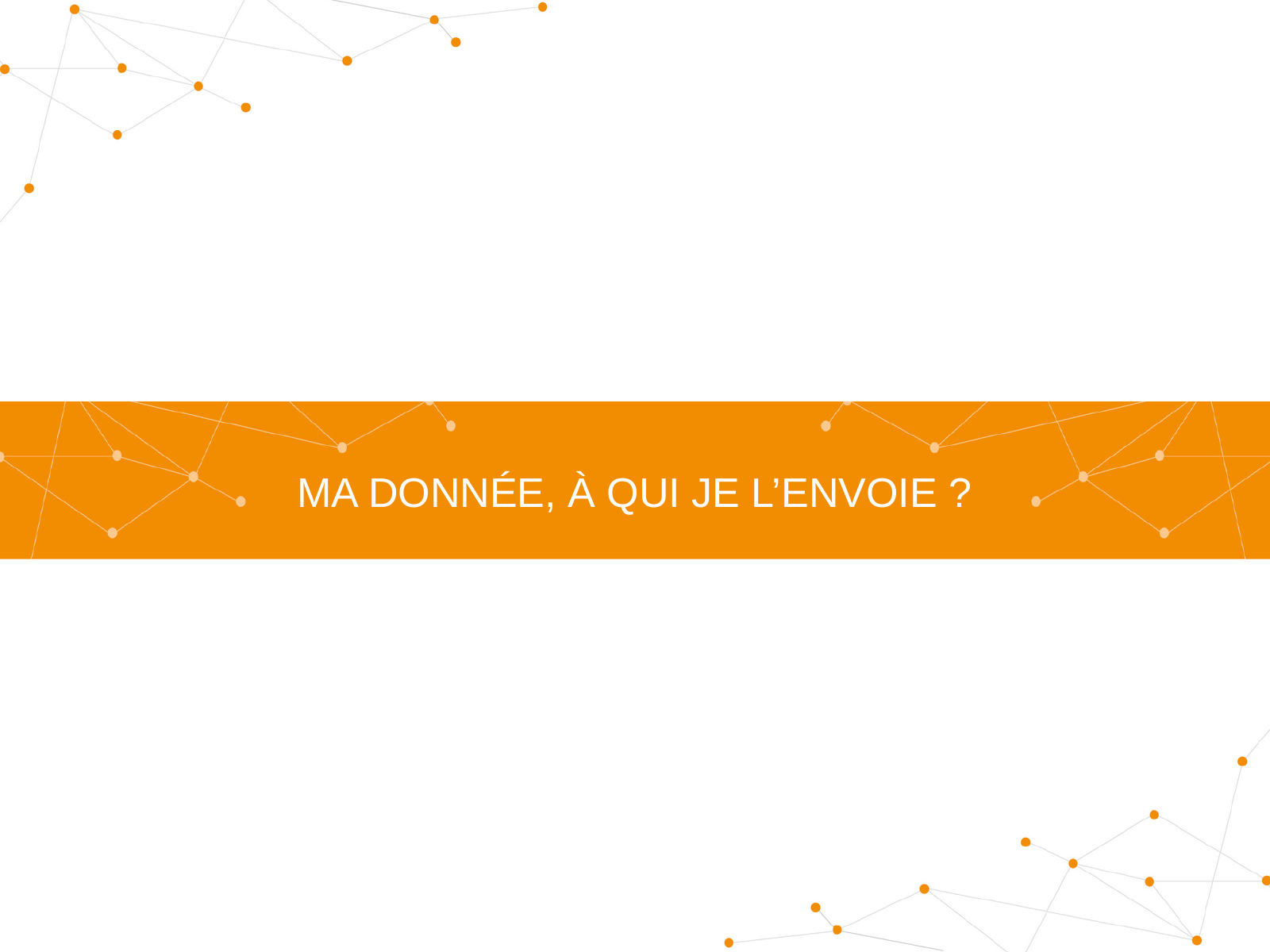

MA DONNÉE, À QUI JE L’ENVOIE ?